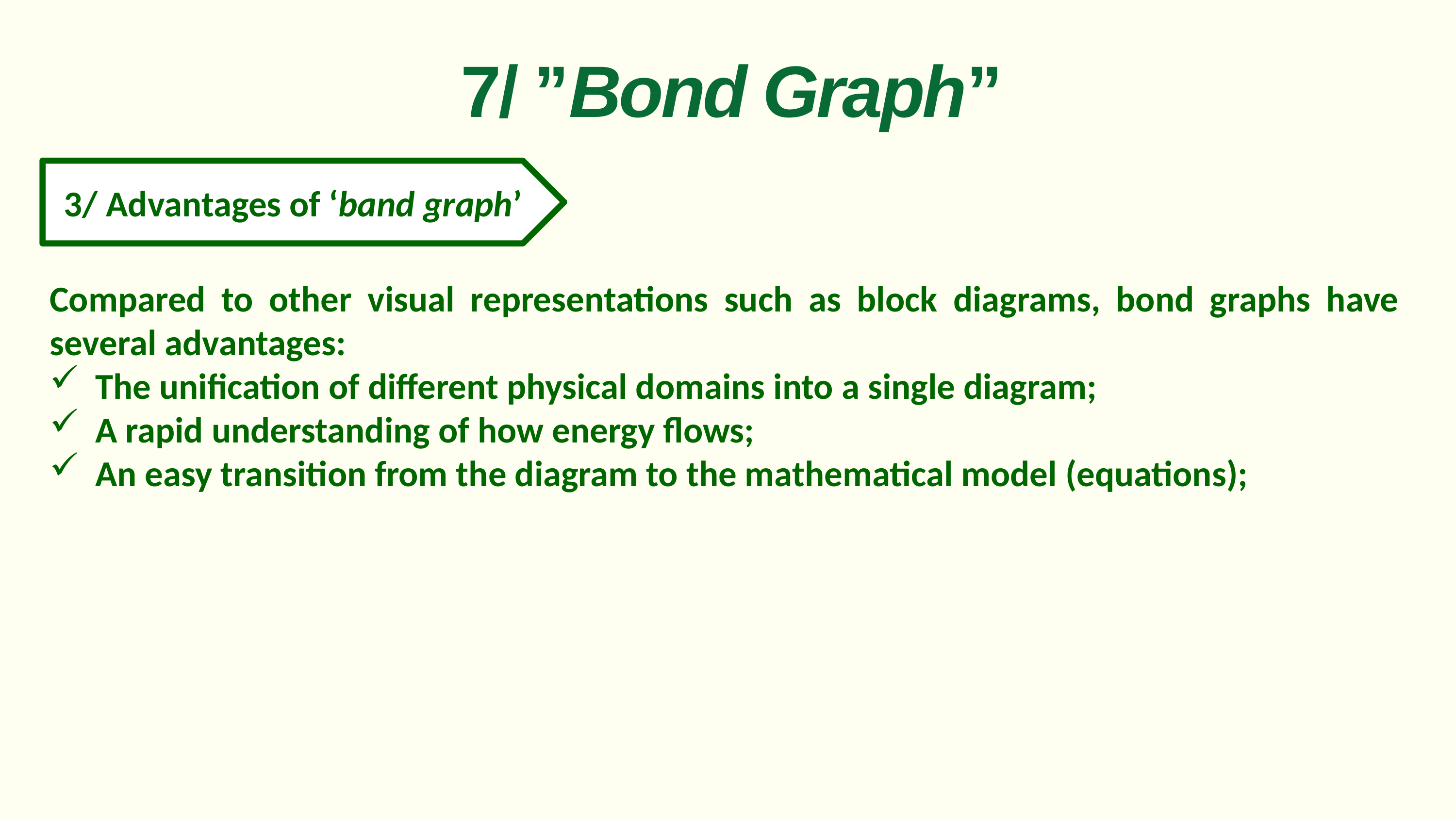

7/ ’’Bond Graph’’
3/ Advantages of ‘band graph’
Compared to other visual representations such as block diagrams, bond graphs have several advantages:
The unification of different physical domains into a single diagram;
A rapid understanding of how energy flows;
An easy transition from the diagram to the mathematical model (equations);